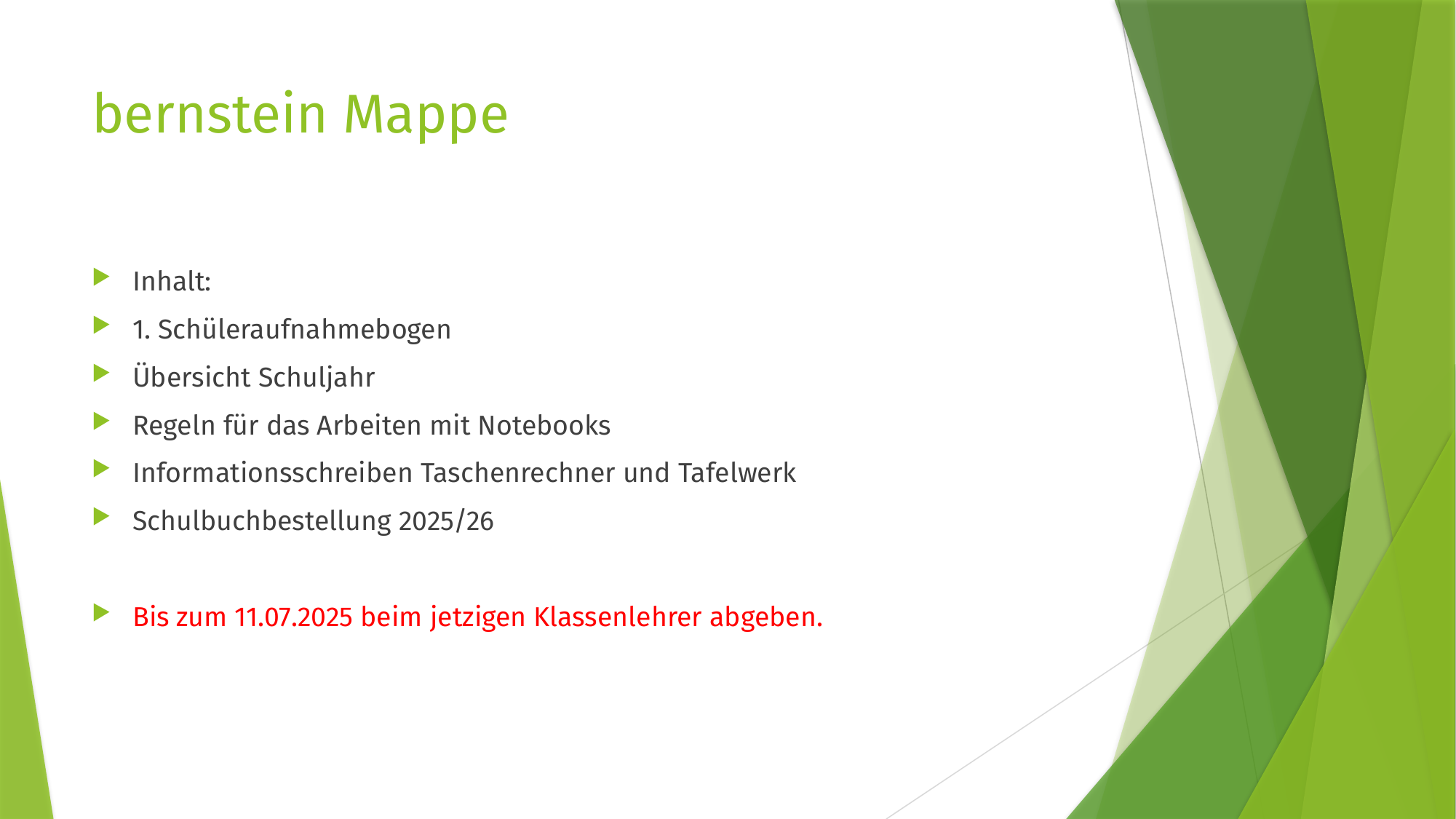

# bernstein Mappe
Inhalt:
1. Schüleraufnahmebogen
Übersicht Schuljahr
Regeln für das Arbeiten mit Notebooks
Informationsschreiben Taschenrechner und Tafelwerk
Schulbuchbestellung 2025/26

Bis zum 11.07.2025 beim jetzigen Klassenlehrer abgeben.